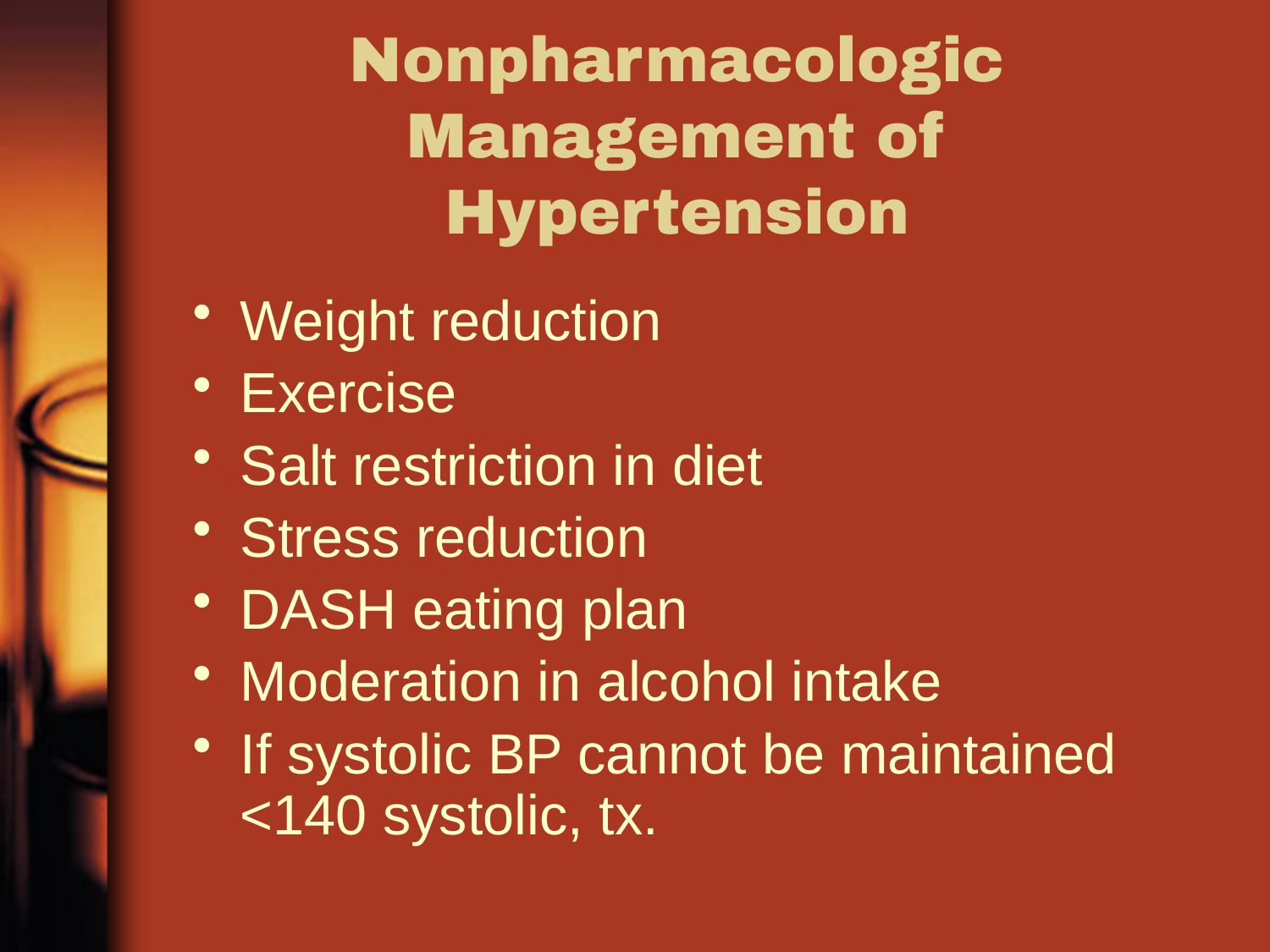

# Nonpharmacologic Management of Hypertension
Weight reduction
Exercise
Salt restriction in diet
Stress reduction
DASH eating plan
Moderation in alcohol intake
If systolic BP cannot be maintained <140 systolic, tx.